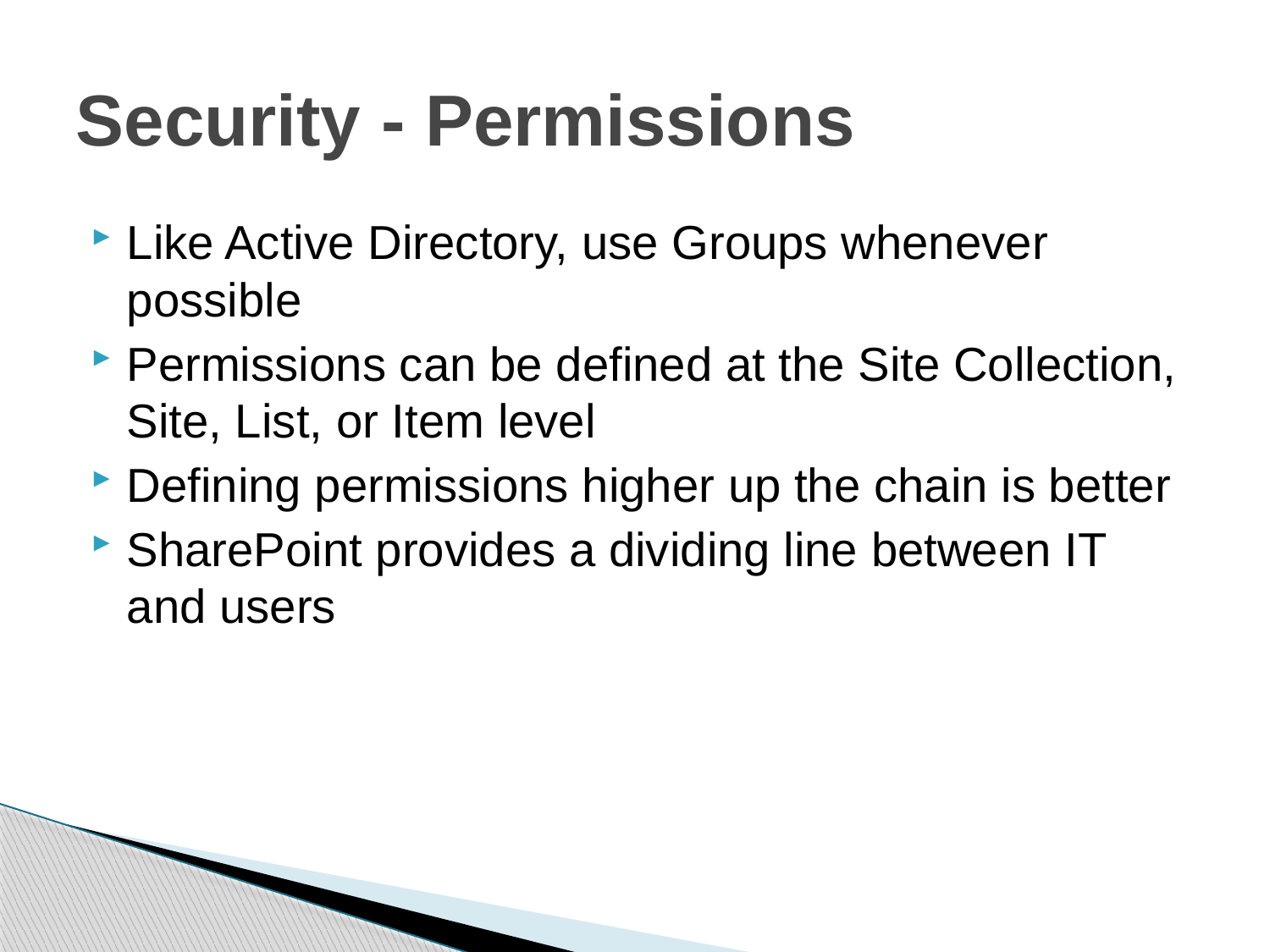

# Security - Permissions
Like Active Directory, use Groups whenever possible
Permissions can be defined at the Site Collection, Site, List, or Item level
Defining permissions higher up the chain is better
SharePoint provides a dividing line between IT and users